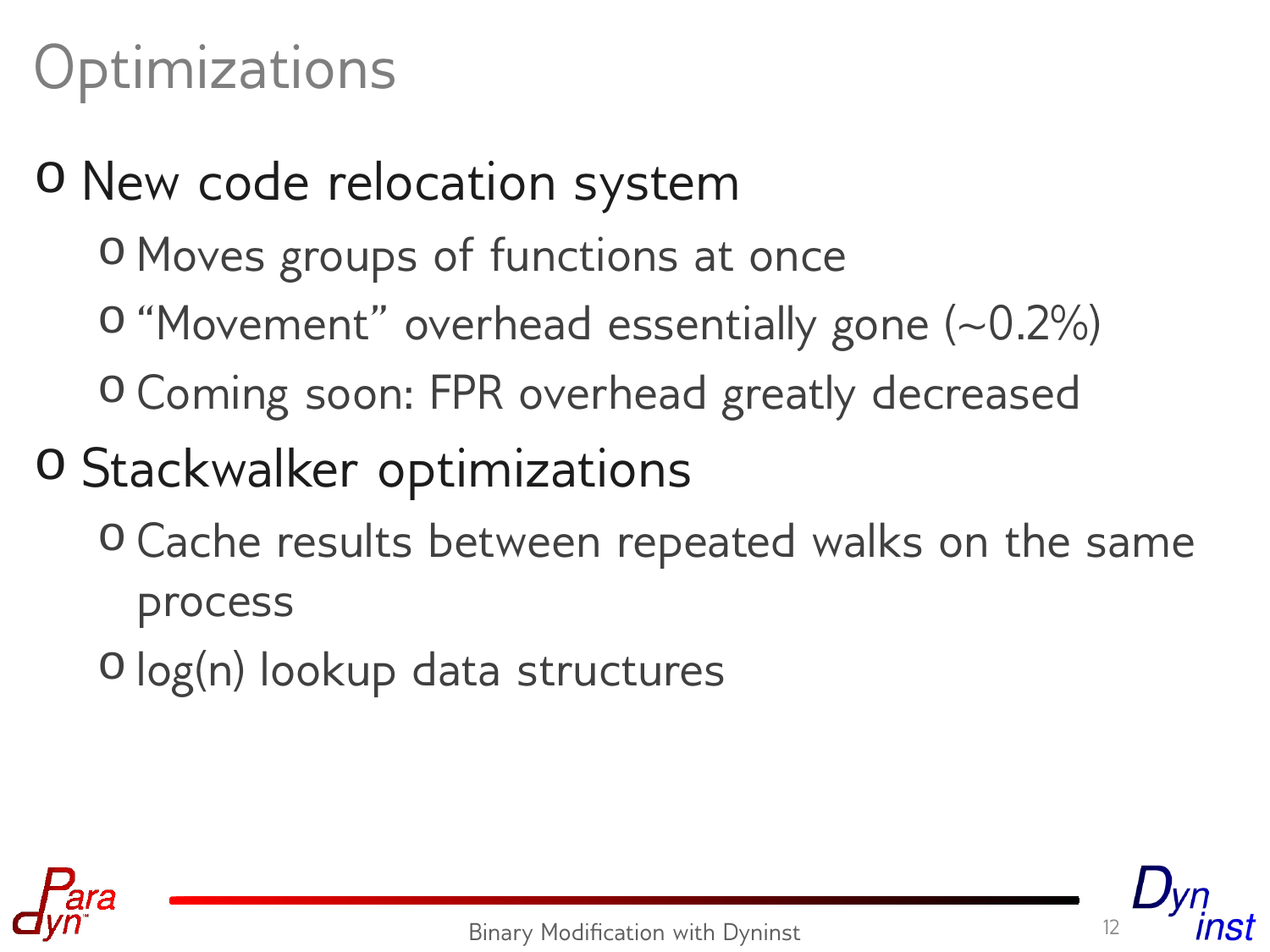

# Optimizations
New code relocation system
Moves groups of functions at once
“Movement” overhead essentially gone (~0.2%)
Coming soon: FPR overhead greatly decreased
Stackwalker optimizations
Cache results between repeated walks on the same process
log(n) lookup data structures

12
Binary Modification with Dyninst